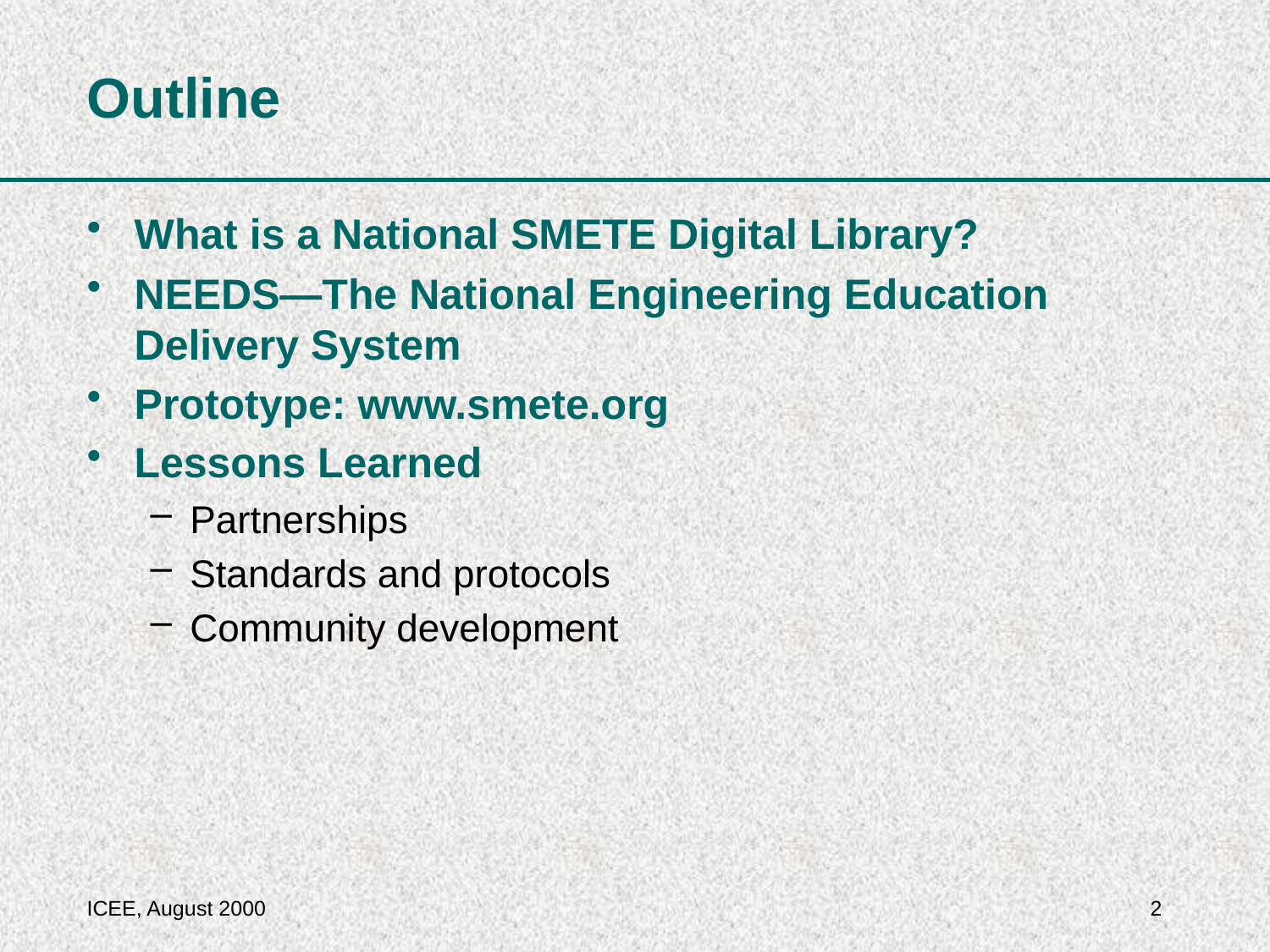

# Outline
What is a National SMETE Digital Library?
NEEDS—The National Engineering Education Delivery System
Prototype: www.smete.org
Lessons Learned
Partnerships
Standards and protocols
Community development
ICEE, August 2000
2